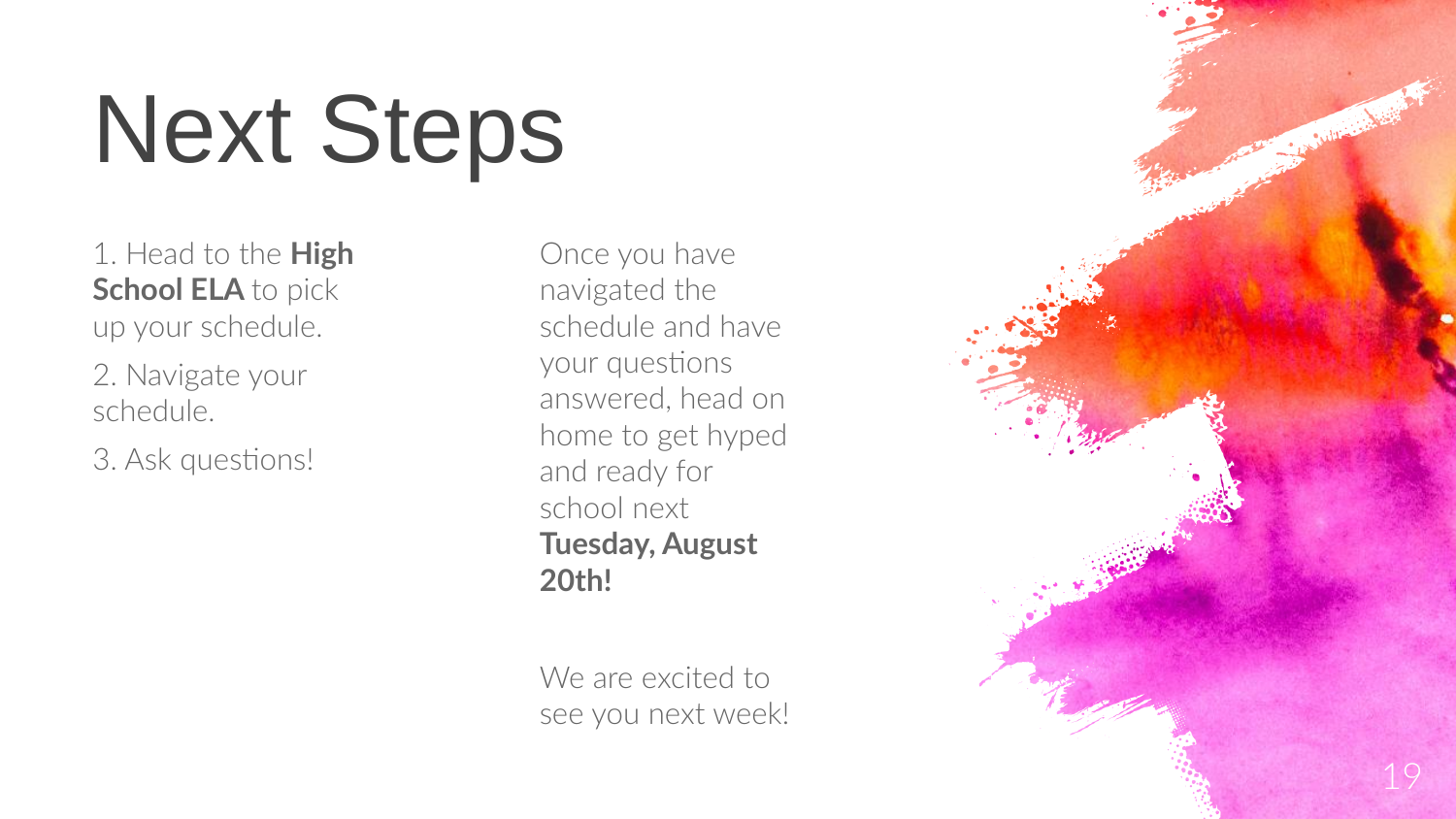

# Next Steps
1. Head to the High School ELA to pick up your schedule.
2. Navigate your schedule.
3. Ask questions!
Once you have navigated the schedule and have your questions answered, head on home to get hyped and ready for school next Tuesday, August 20th!

We are excited to see you next week!
19